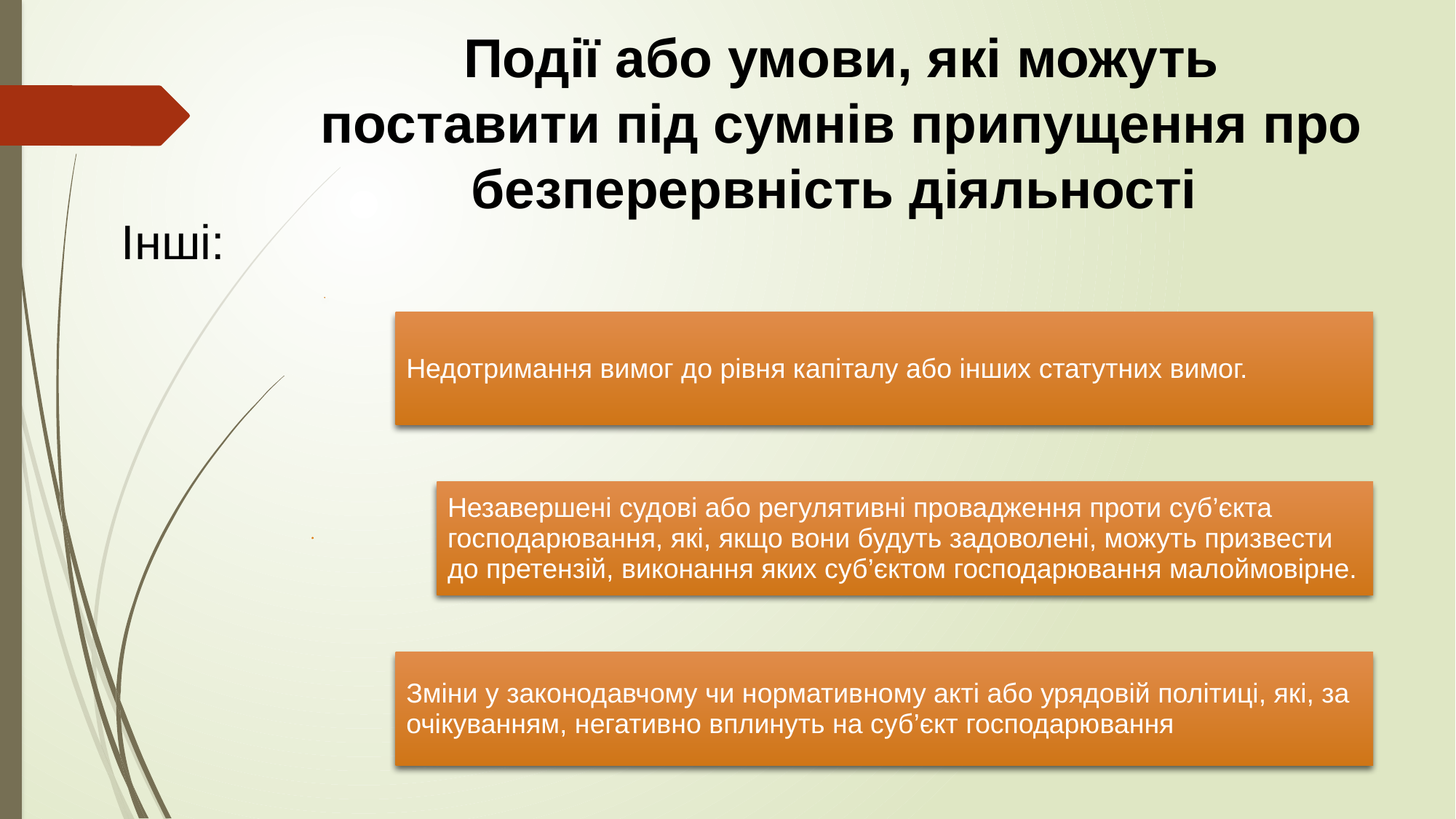

# Події або умови, які можуть поставити під сумнів припущення про безперервність діяльності
Інші:
Недотримання вимог до рівня капіталу або інших статутних вимог.
Незавершені судові або регулятивні провадження проти суб’єкта господарювання, які, якщо вони будуть задоволені, можуть призвести до претензій, виконання яких суб’єктом господарювання малоймовірне.
Зміни у законодавчому чи нормативному акті або урядовій політиці, які, за очікуванням, негативно вплинуть на суб’єкт господарювання